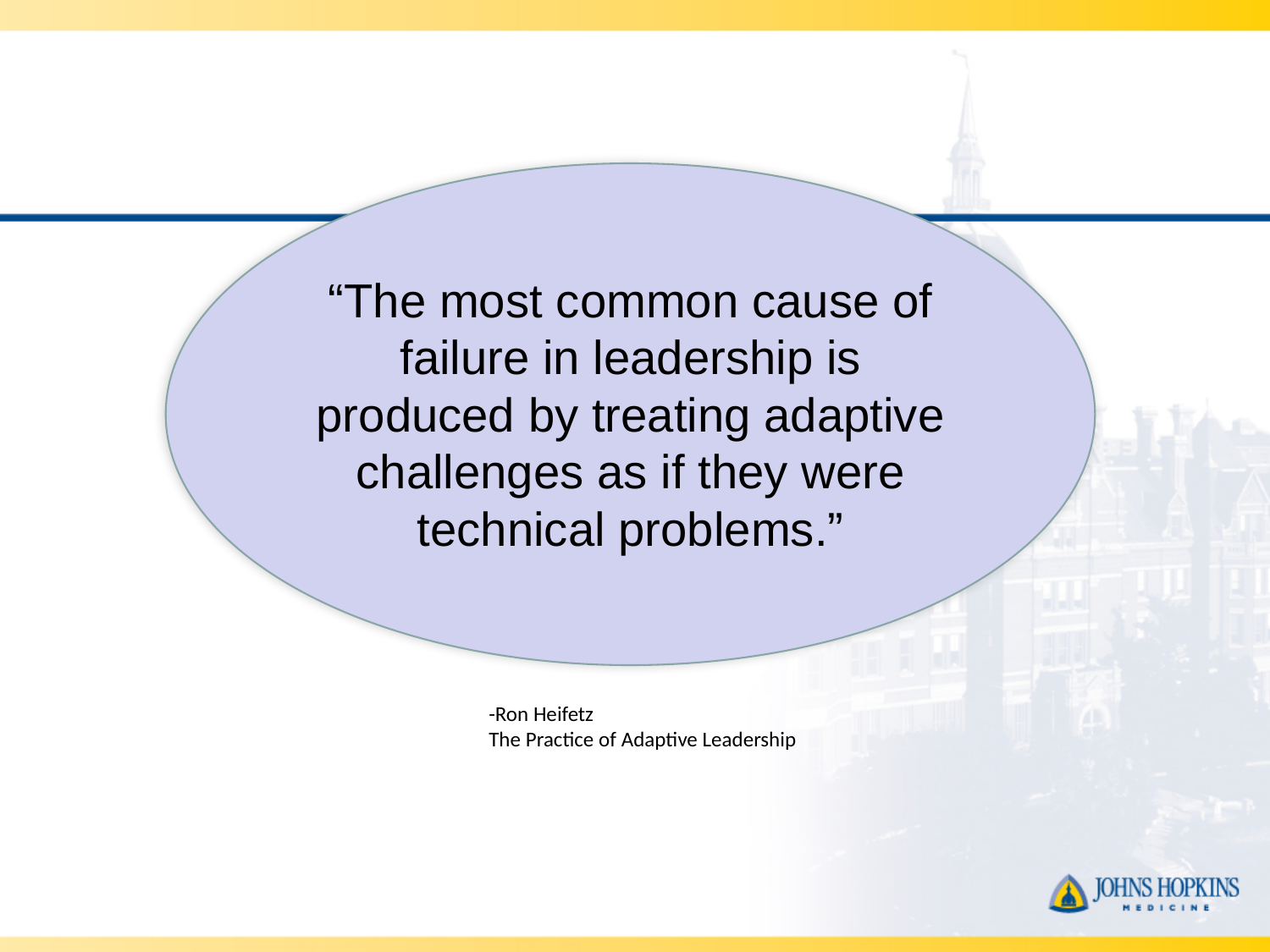

“The most common cause of failure in leadership is produced by treating adaptive challenges as if they were technical problems.”
-Ron Heifetz
The Practice of Adaptive Leadership